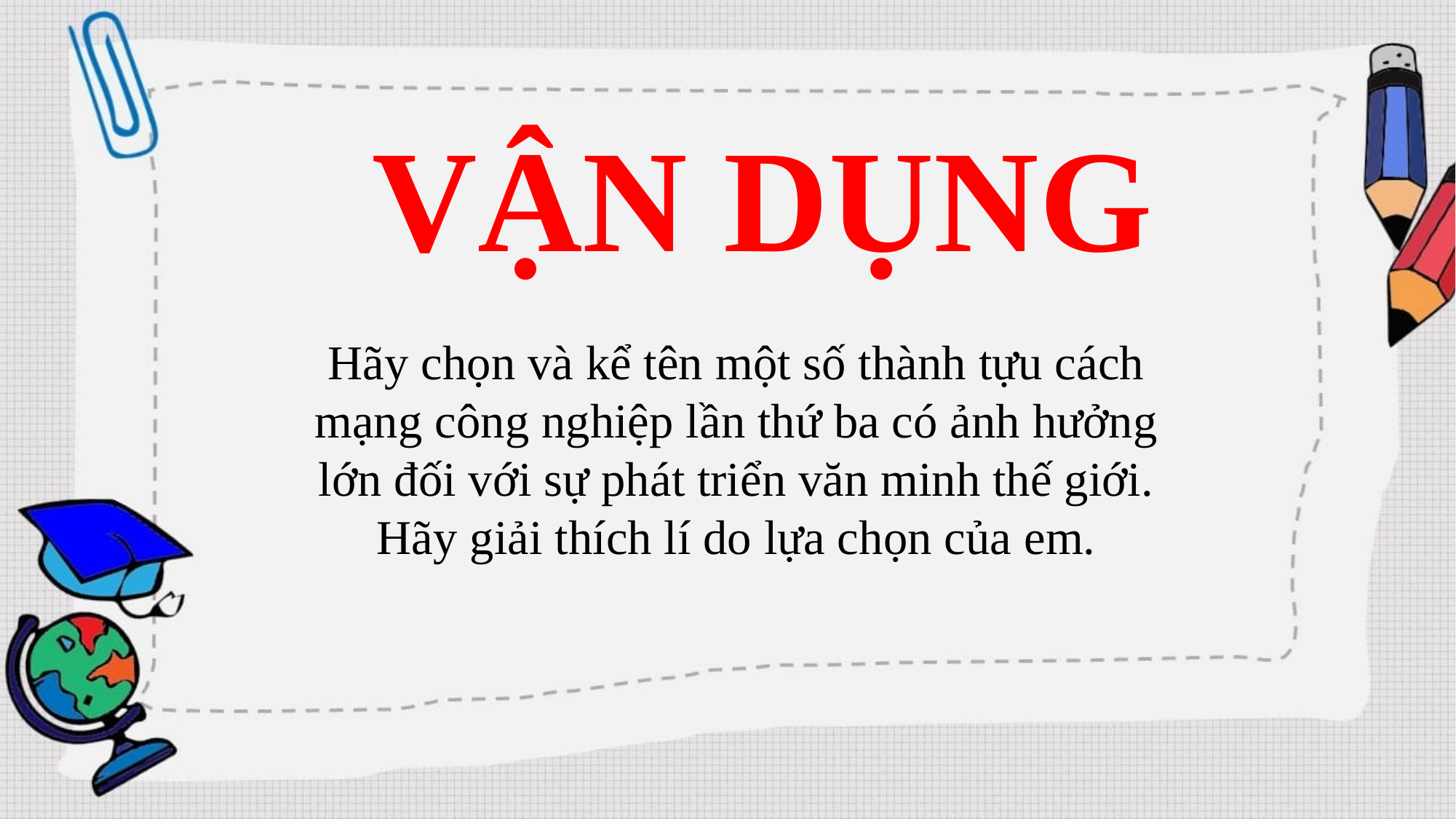

VẬN DỤNG
Hãy chọn và kể tên một số thành tựu cách mạng công nghiệp lần thứ ba có ảnh hưởng lớn đối với sự phát triển văn minh thế giới. Hãy giải thích lí do lựa chọn của em.